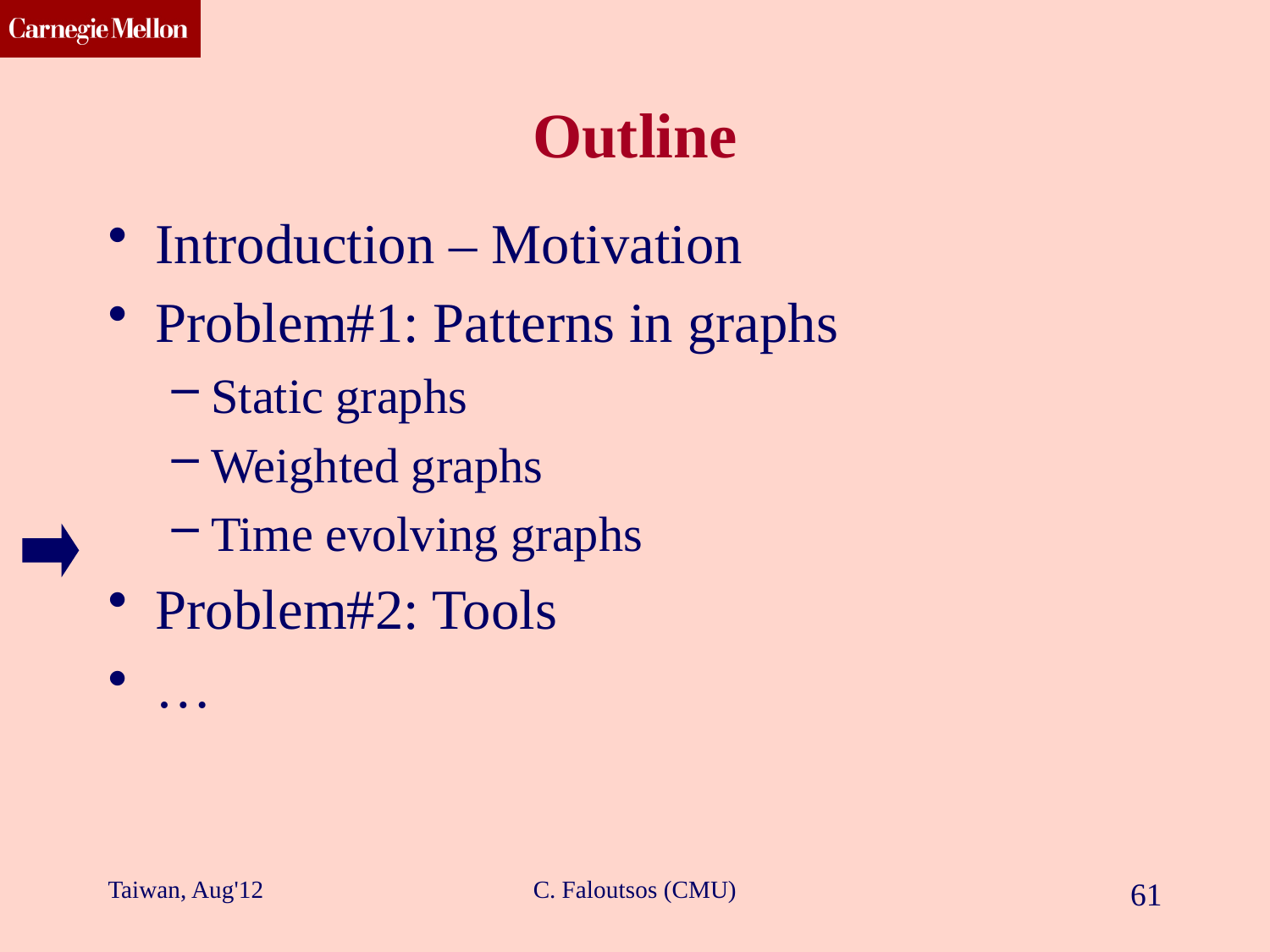

# Outline
Introduction – Motivation
Problem#1: Patterns in graphs
Static graphs
Weighted graphs
Time evolving graphs
Problem#2: Tools
…

Taiwan, Aug'12
C. Faloutsos (CMU)
61